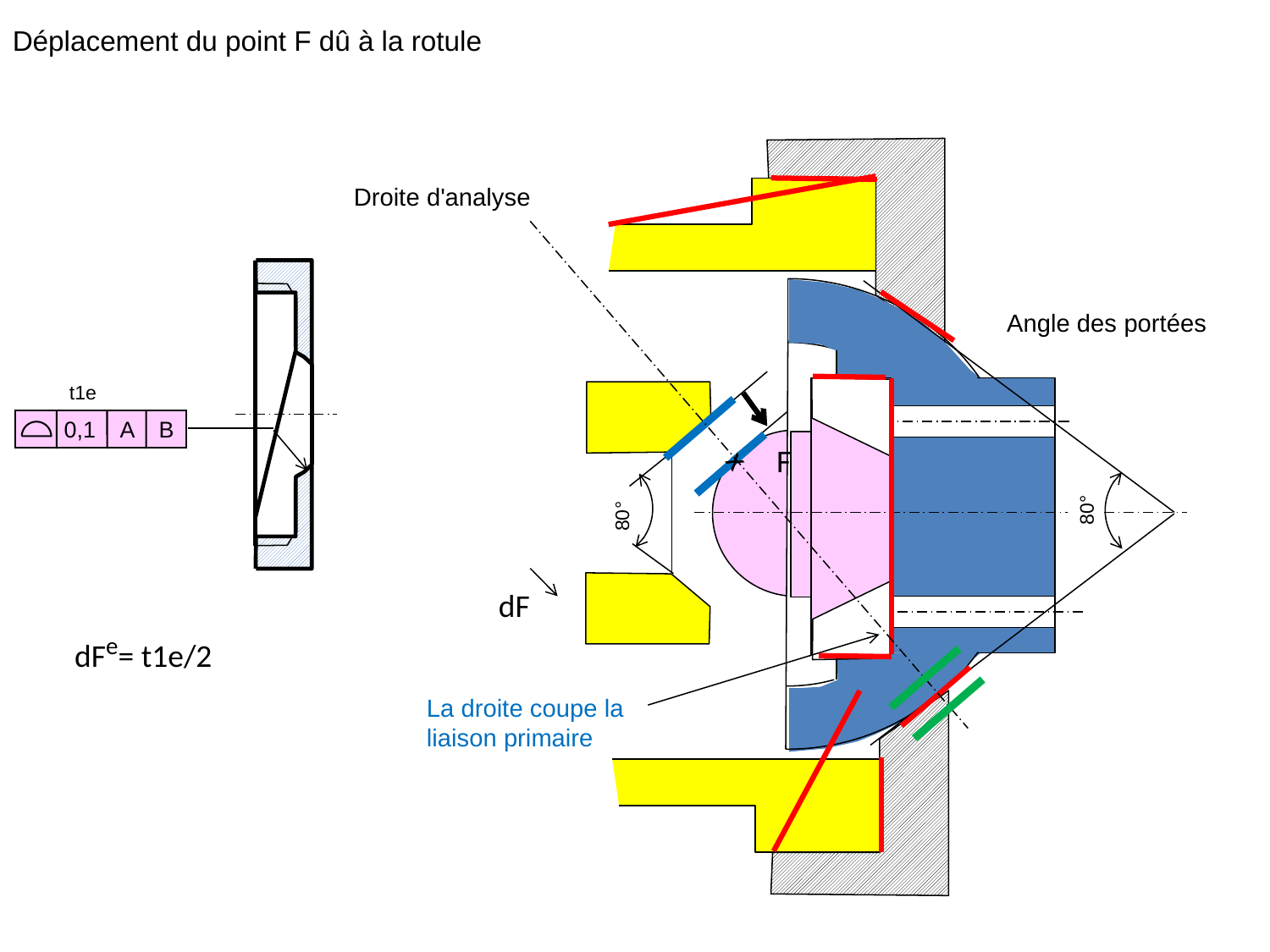

Déplacement du point F dû à la rotule

Angle des portées
X

80°
80°

Droite d'analyse

t1e
0,1    A    B

x
F

dF
dFe= t1e/2
La droite coupe la liaison primaire